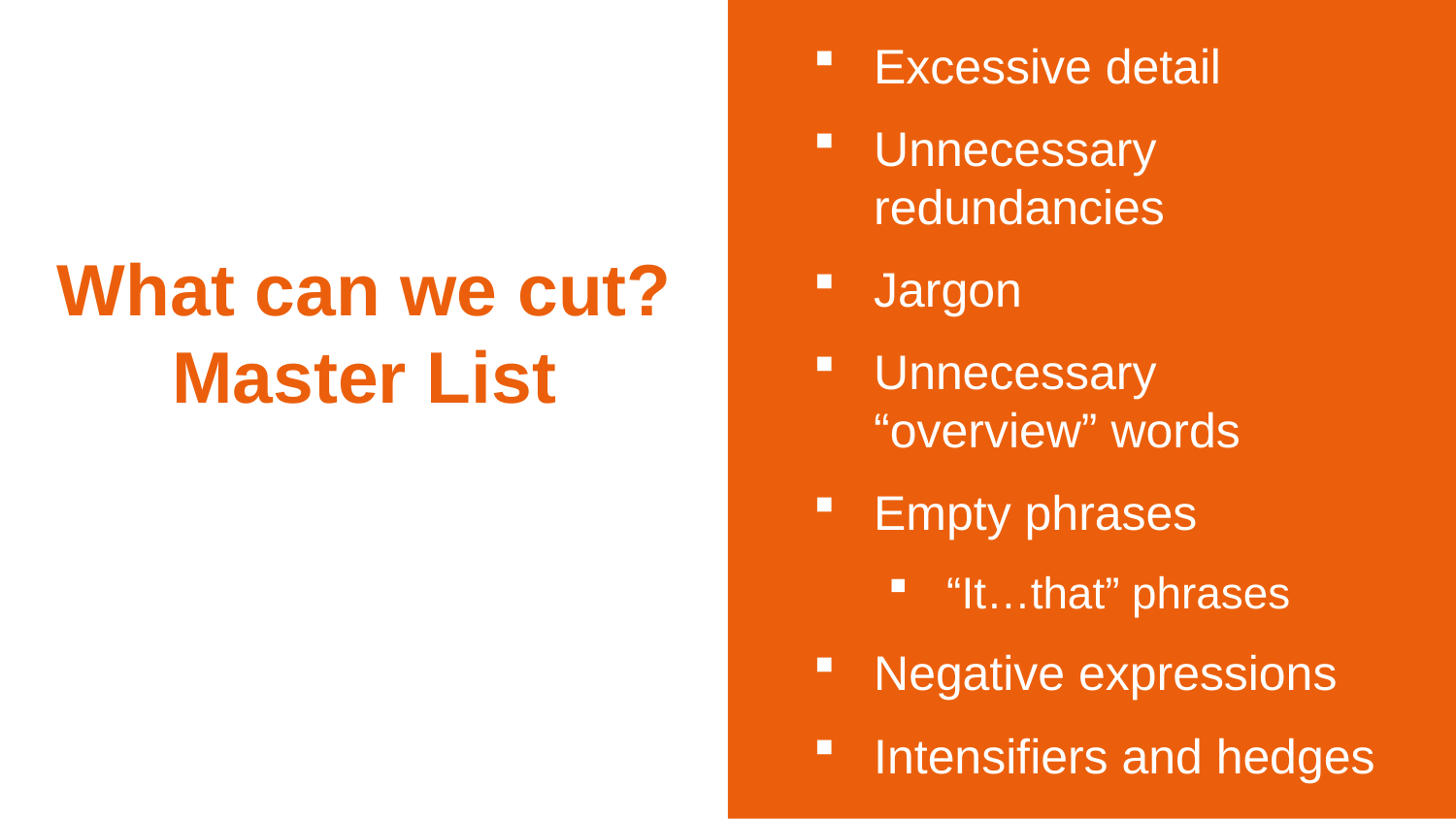

Excessive detail
Unnecessary redundancies
Jargon
Unnecessary “overview” words
Empty phrases
“It…that” phrases
Negative expressions
Intensifiers and hedges
# What can we cut? Master List